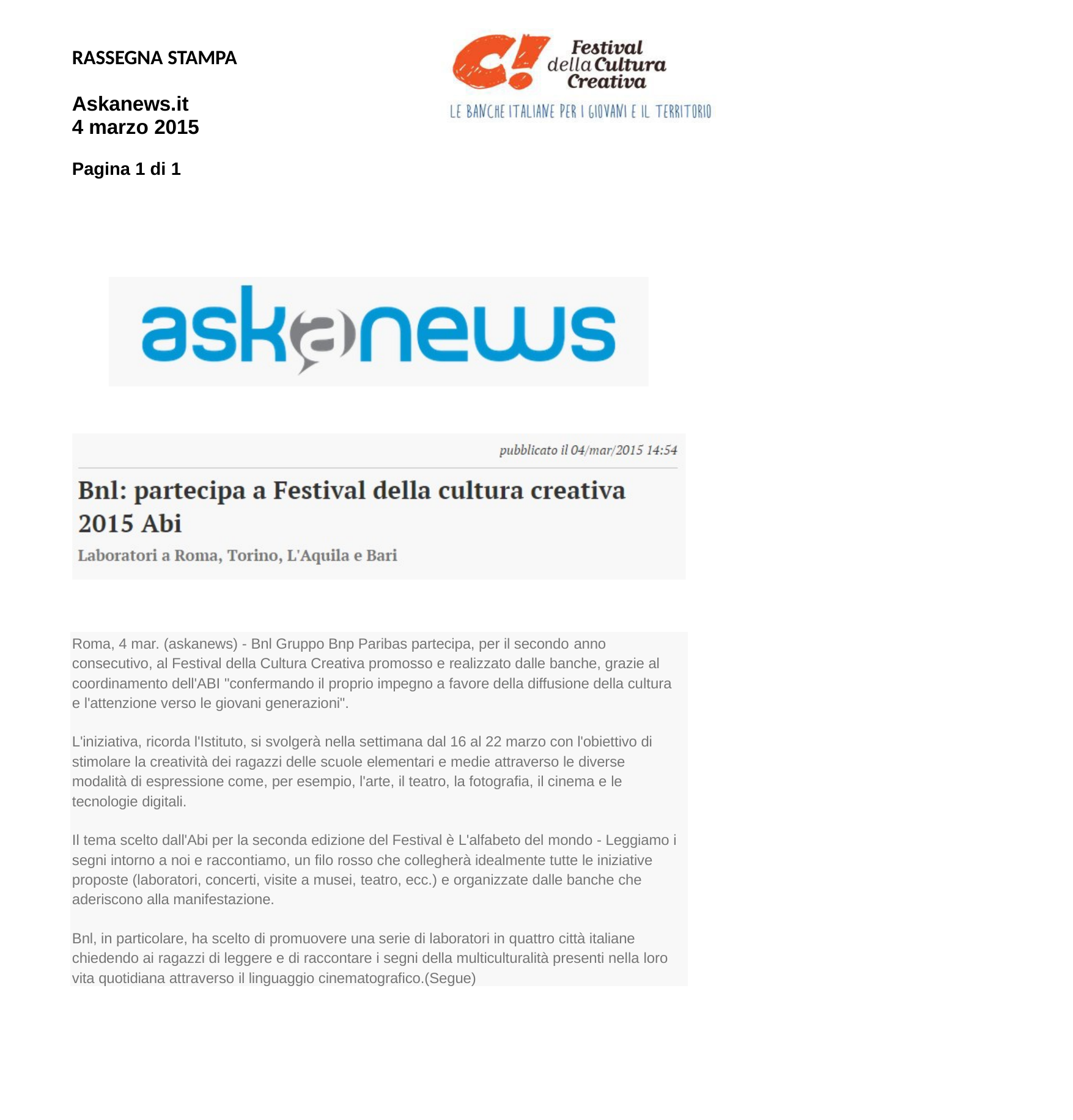

RASSEGNA STAMPA

Askanews.it  4 marzo 2015
Pagina 1 di 1

Roma, 4 mar. (askanews) - Bnl Gruppo Bnp Paribas partecipa, per il secondo anno
consecutivo, al Festival della Cultura Creativa promosso e realizzato dalle banche, grazie al  coordinamento dell'ABI "confermando il proprio impegno a favore della diffusione della cultura  e l'attenzione verso le giovani generazioni".

L'iniziativa, ricorda l'Istituto, si svolgerà nella settimana dal 16 al 22 marzo con l'obiettivo di  stimolare la creatività dei ragazzi delle scuole elementari e medie attraverso le diverse  modalità di espressione come, per esempio, l'arte, il teatro, la fotografia, il cinema e le  tecnologie digitali.

Il tema scelto dall'Abi per la seconda edizione del Festival è L'alfabeto del mondo - Leggiamo i  segni intorno a noi e raccontiamo, un filo rosso che collegherà idealmente tutte le iniziative  proposte (laboratori, concerti, visite a musei, teatro, ecc.) e organizzate dalle banche che  aderiscono alla manifestazione.

Bnl, in particolare, ha scelto di promuovere una serie di laboratori in quattro città italiane  chiedendo ai ragazzi di leggere e di raccontare i segni della multiculturalità presenti nella loro  vita quotidiana attraverso il linguaggio cinematografico.(Segue)